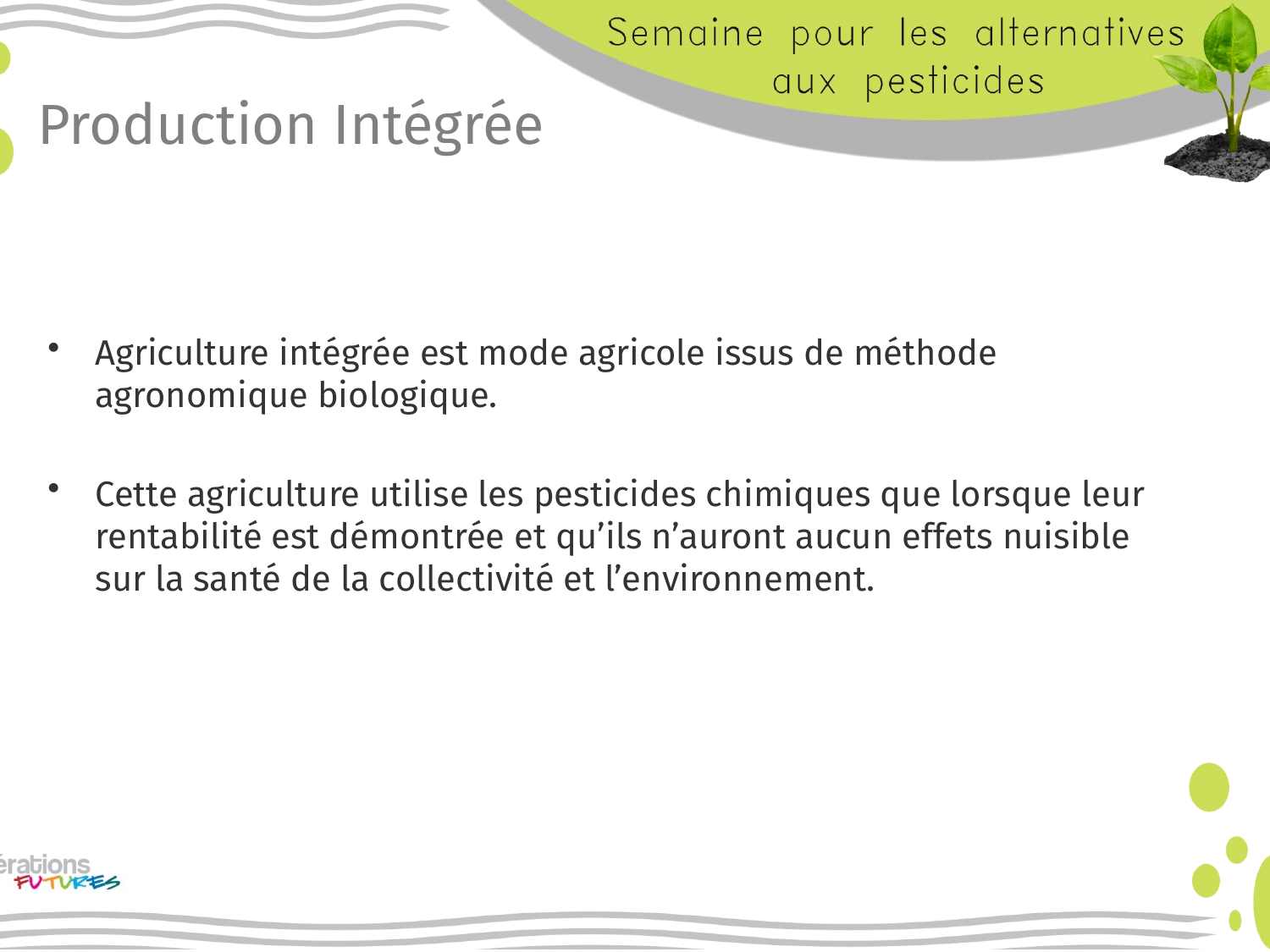

# Production Intégrée
Agriculture intégrée est mode agricole issus de méthode agronomique biologique.

Cette agriculture utilise les pesticides chimiques que lorsque leur rentabilité est démontrée et qu’ils n’auront aucun effets nuisible sur la santé de la collectivité et l’environnement.